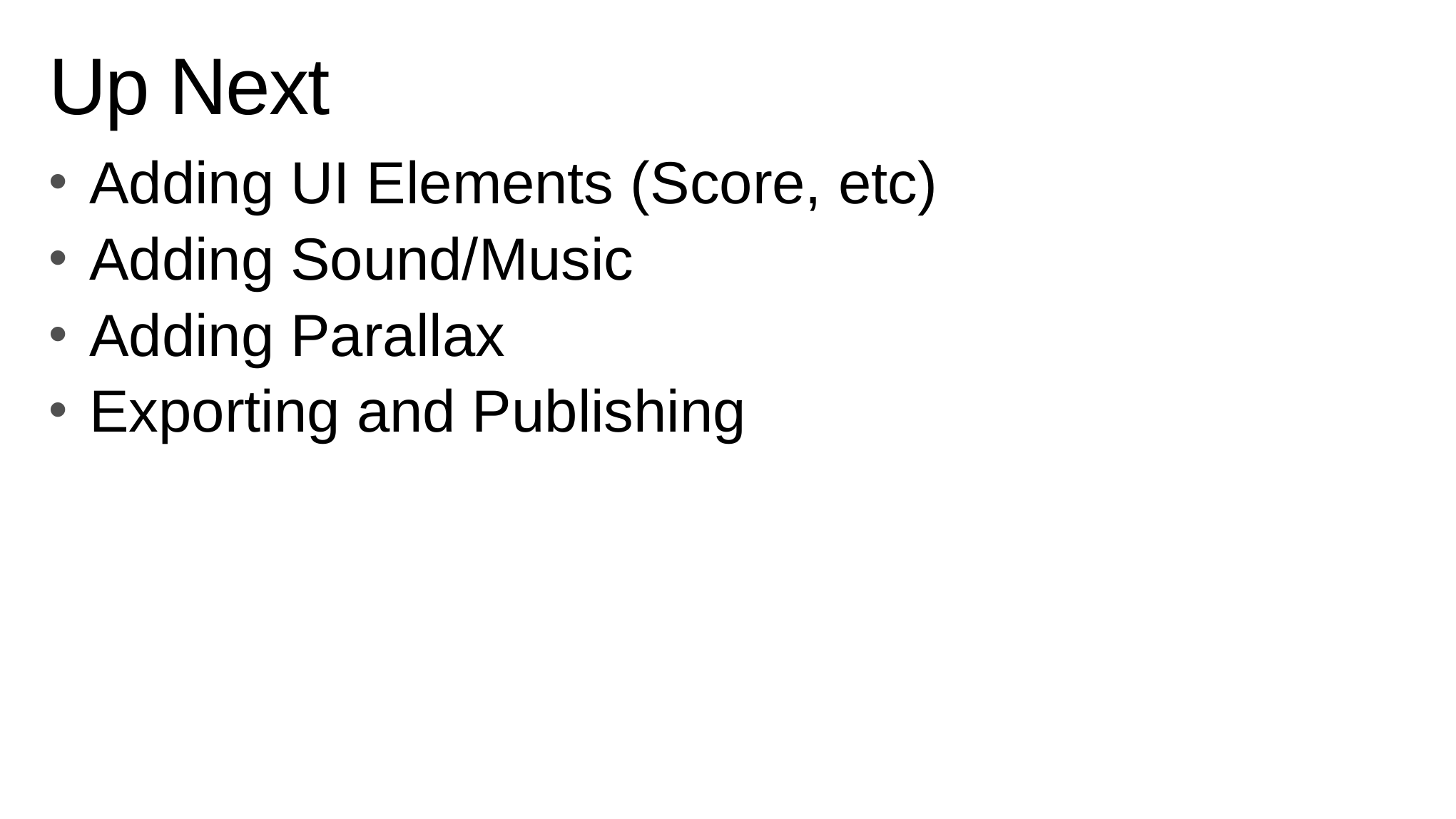

# Up Next
Adding UI Elements (Score, etc)
Adding Sound/Music
Adding Parallax
Exporting and Publishing